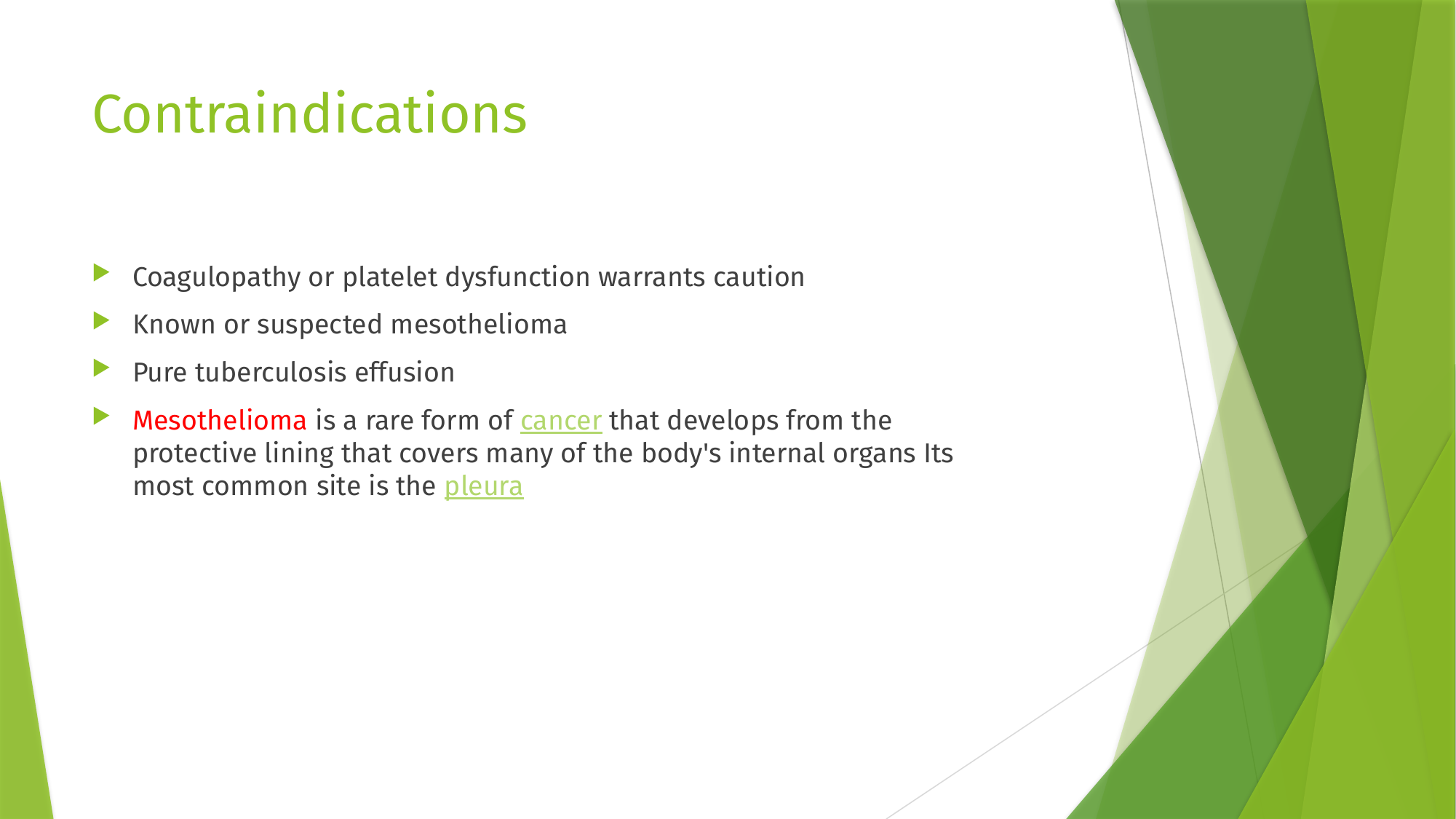

# Contraindications
Coagulopathy or platelet dysfunction warrants caution
Known or suspected mesothelioma
Pure tuberculosis effusion
Mesothelioma is a rare form of cancer that develops from the protective lining that covers many of the body's internal organs Its most common site is the pleura